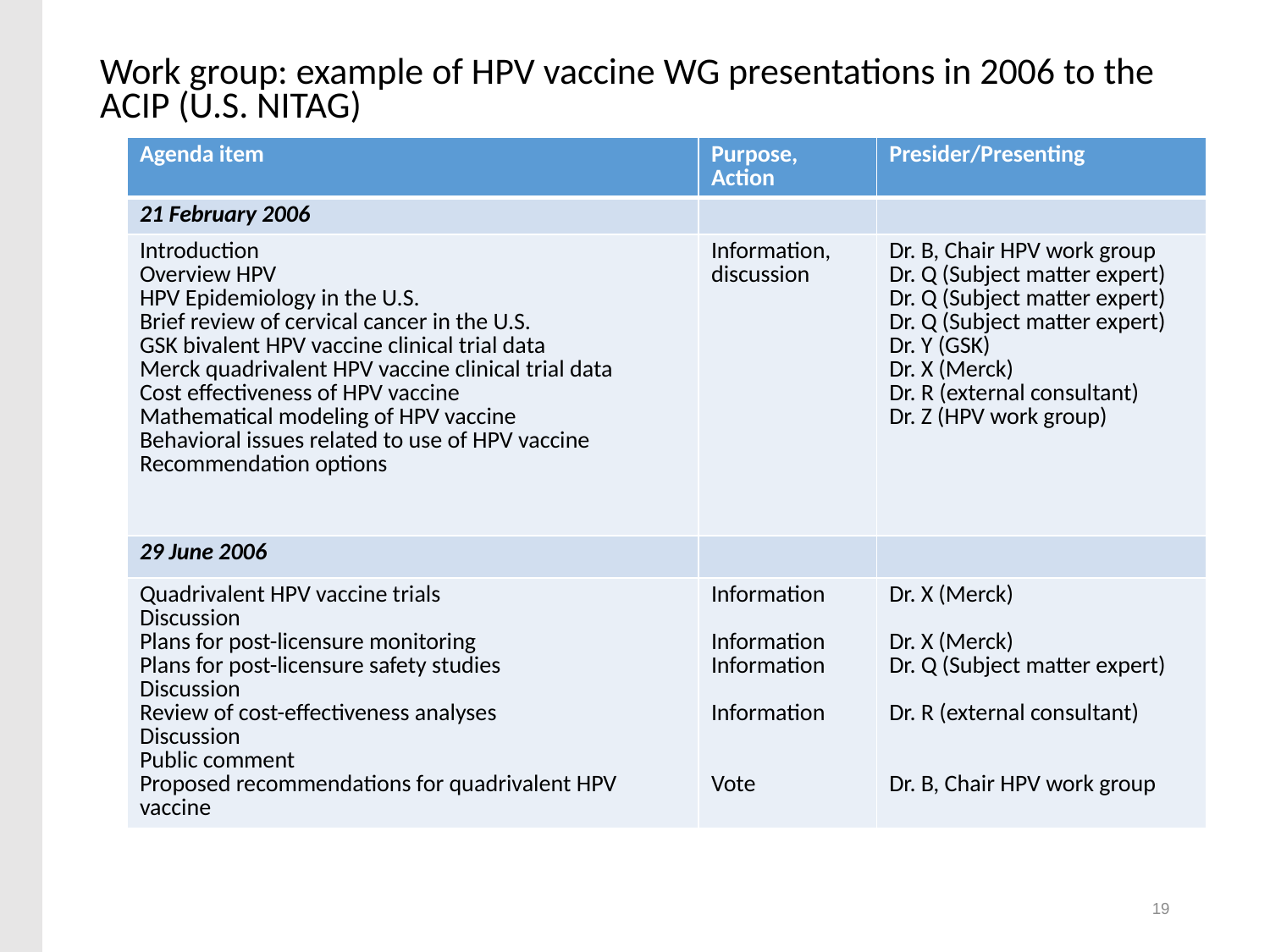

# Work group: example of HPV vaccine WG presentations in 2006 to the ACIP (U.S. NITAG)
| Agenda item | Purpose, Action | Presider/Presenting |
| --- | --- | --- |
| 21 February 2006 |  |  |
| Introduction Overview HPV HPV Epidemiology in the U.S. Brief review of cervical cancer in the U.S. GSK bivalent HPV vaccine clinical trial data Merck quadrivalent HPV vaccine clinical trial data Cost effectiveness of HPV vaccine Mathematical modeling of HPV vaccine Behavioral issues related to use of HPV vaccine Recommendation options | Information, discussion | Dr. B, Chair HPV work group Dr. Q (Subject matter expert) Dr. Q (Subject matter expert) Dr. Q (Subject matter expert) Dr. Y (GSK) Dr. X (Merck) Dr. R (external consultant) Dr. Z (HPV work group) |
| 29 June 2006 |  |  |
| Quadrivalent HPV vaccine trials Discussion Plans for post-licensure monitoring Plans for post-licensure safety studies Discussion Review of cost-effectiveness analyses Discussion Public comment Proposed recommendations for quadrivalent HPV vaccine | Information Information Information Information Vote | Dr. X (Merck) Dr. X (Merck) Dr. Q (Subject matter expert) Dr. R (external consultant) Dr. B, Chair HPV work group |
19